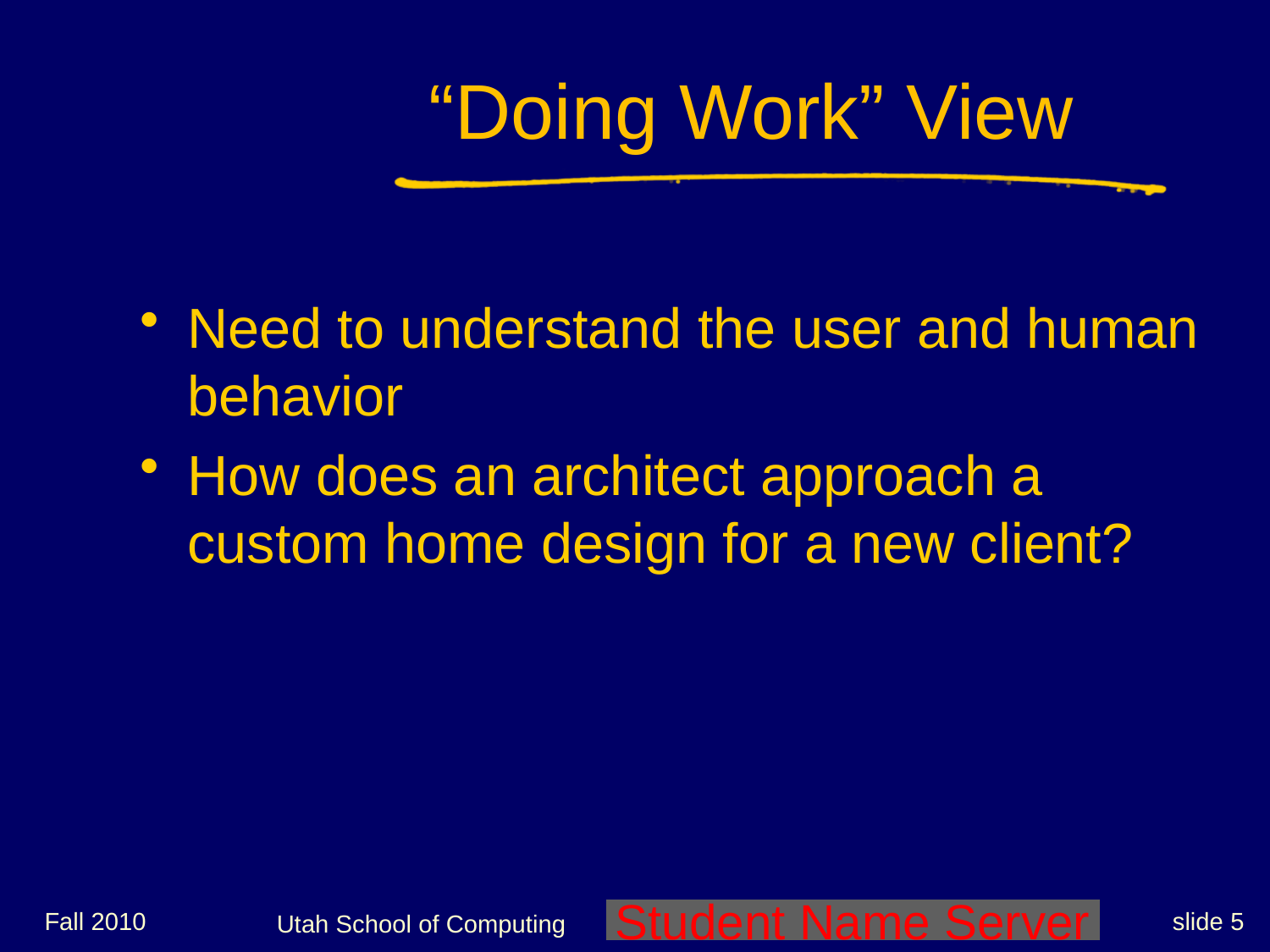

# “Doing Work” View
Need to understand the user and human behavior
How does an architect approach a custom home design for a new client?

Fall 2010